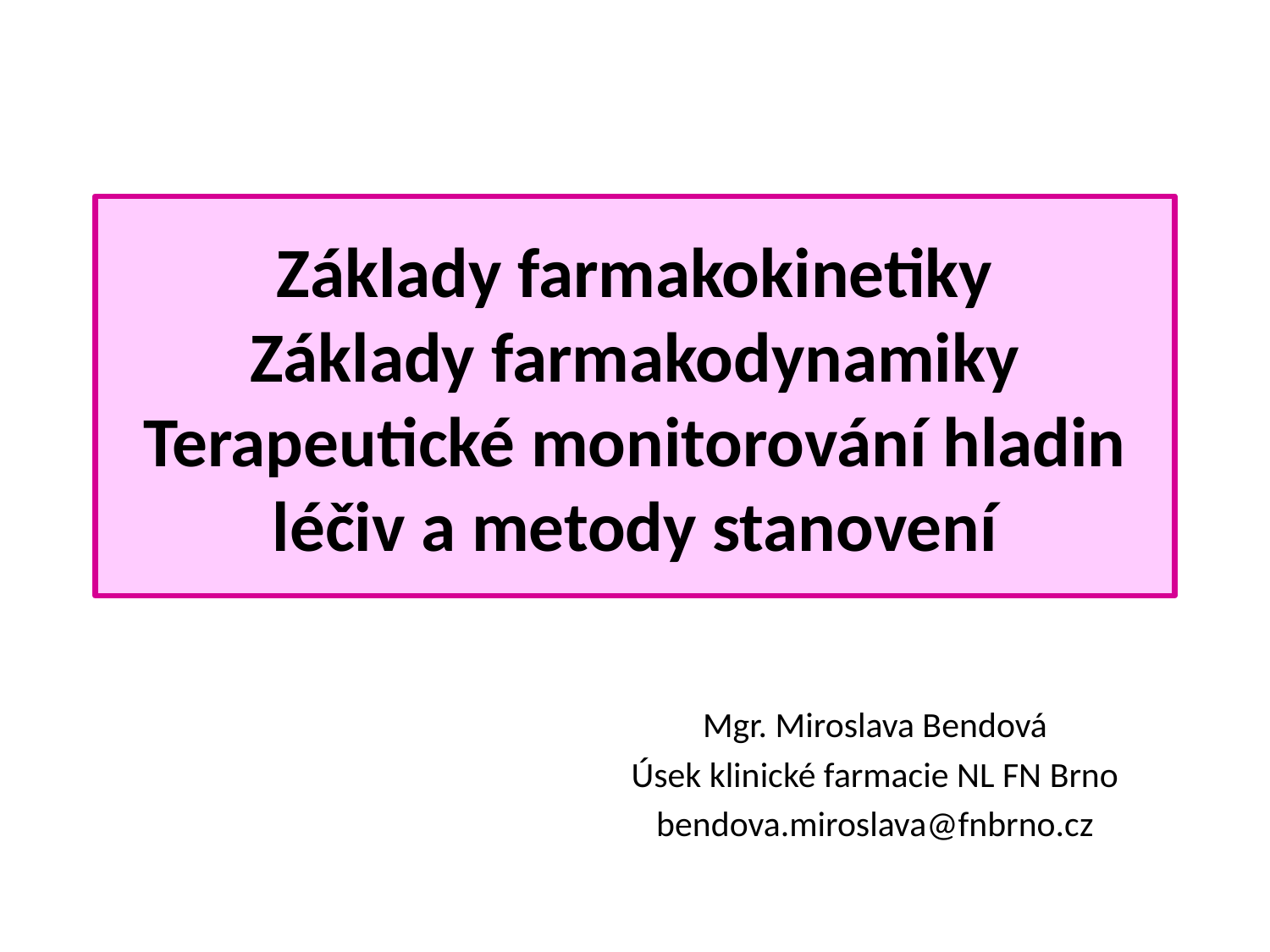

# Základy farmakokinetiky Základy farmakodynamiky Terapeutické monitorování hladin léčiv a metody stanovení
Mgr. Miroslava Bendová
Úsek klinické farmacie NL FN Brno
bendova.miroslava@fnbrno.cz